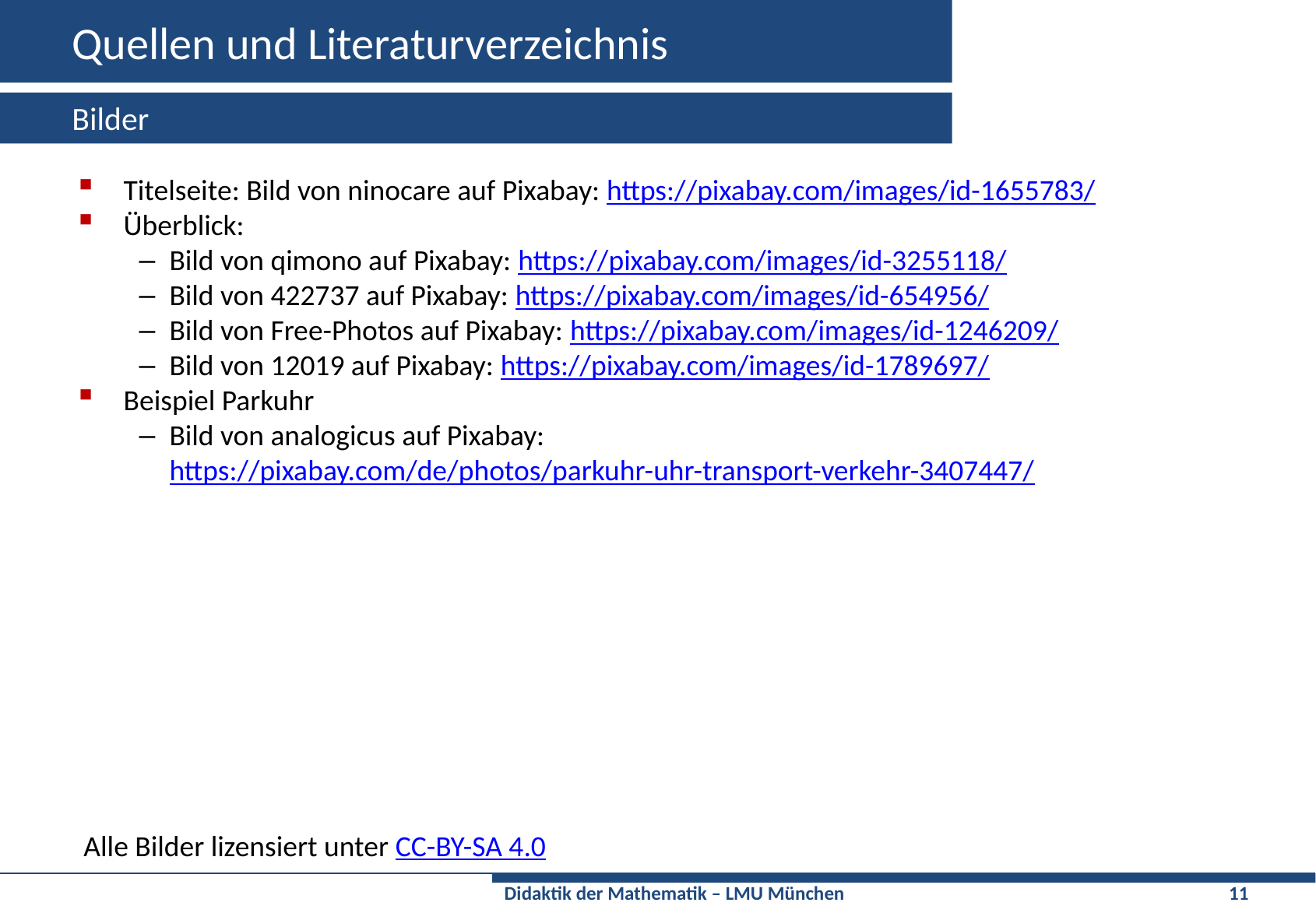

# Quellen und Literaturverzeichnis

Bilder
Titelseite: Bild von ninocare auf Pixabay: https://pixabay.com/images/id-1655783/
Überblick:
Bild von qimono auf Pixabay: https://pixabay.com/images/id-3255118/
Bild von 422737 auf Pixabay: https://pixabay.com/images/id-654956/
Bild von Free-Photos auf Pixabay: https://pixabay.com/images/id-1246209/
Bild von 12019 auf Pixabay: https://pixabay.com/images/id-1789697/
Beispiel Parkuhr
Bild von analogicus auf Pixabay: https://pixabay.com/de/photos/parkuhr-uhr-transport-verkehr-3407447/
Alle Bilder lizensiert unter CC-BY-SA 4.0